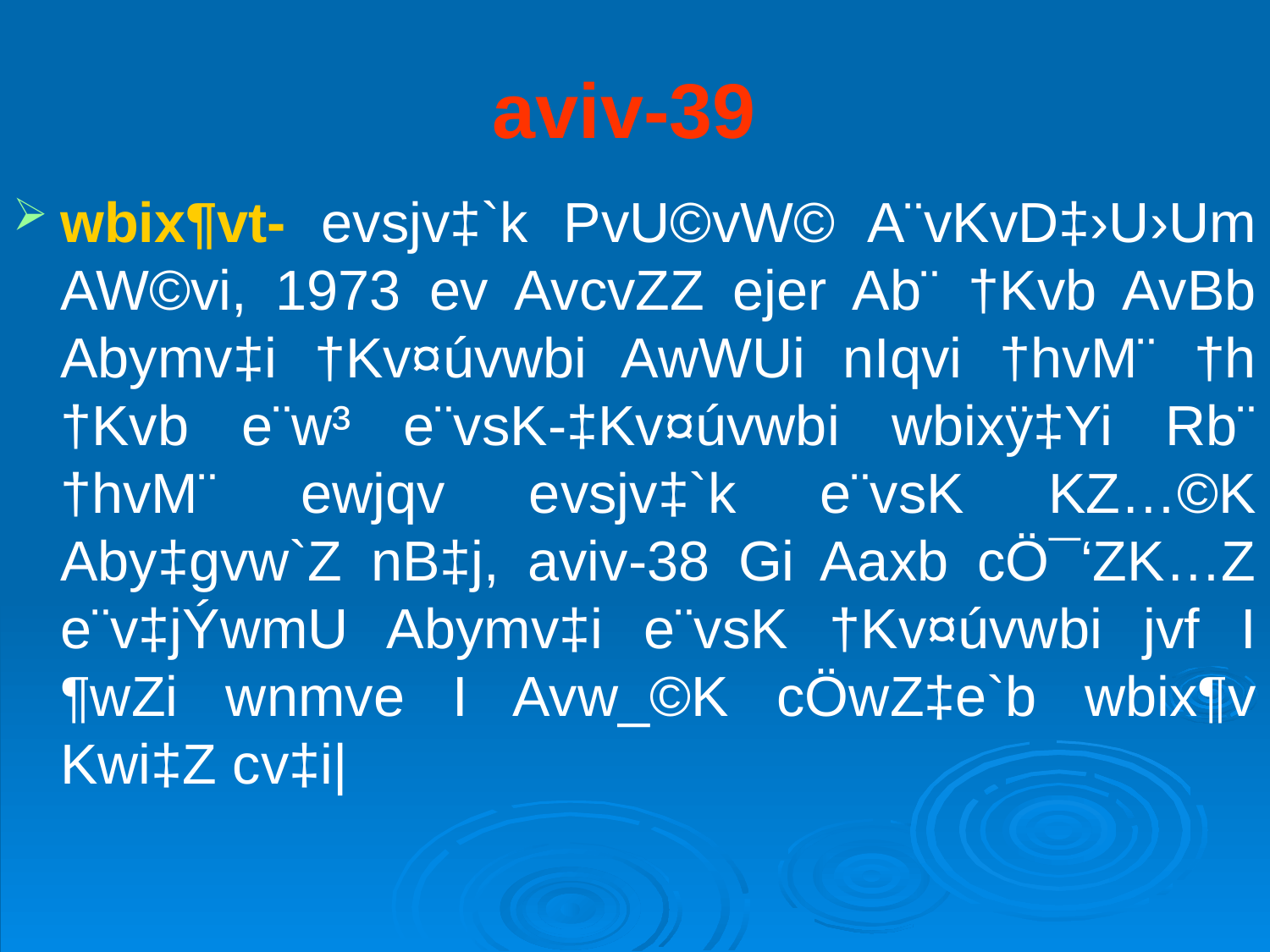

# aviv-39
wbix¶vt- evsjv‡`k PvU©vW© A¨vKvD‡›U›Um AW©vi, 1973 ev AvcvZZ ejer Ab¨ †Kvb AvBb Abymv‡i †Kv¤úvwbi AwWUi nIqvi †hvM¨ †h †Kvb e¨w³ e¨vsK-‡Kv¤úvwbi wbixÿ‡Yi Rb¨ †hvM¨ ewjqv evsjv‡`k e¨vsK KZ…©K Aby‡gvw`Z nB‡j, aviv-38 Gi Aaxb cÖ¯‘ZK…Z e¨v‡jÝwmU Abymv‡i e¨vsK †Kv¤úvwbi jvf I ¶wZi wnmve I Avw_©K cÖwZ‡e`b wbix¶v Kwi‡Z cv‡i|